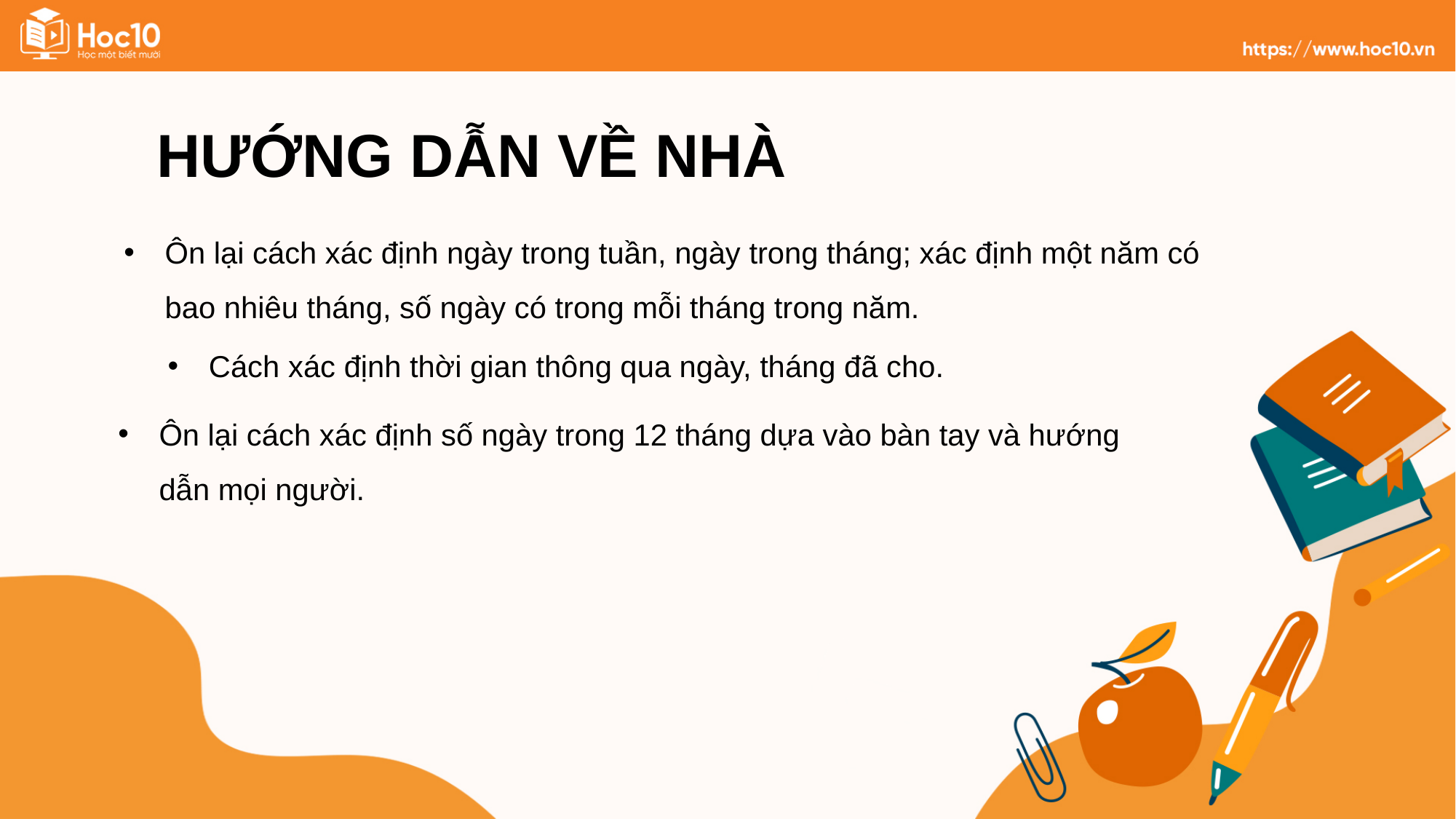

HƯỚNG DẪN VỀ NHÀ
Ôn lại cách xác định ngày trong tuần, ngày trong tháng; xác định một năm có bao nhiêu tháng, số ngày có trong mỗi tháng trong năm.
Cách xác định thời gian thông qua ngày, tháng đã cho.
Ôn lại cách xác định số ngày trong 12 tháng dựa vào bàn tay và hướng dẫn mọi người.